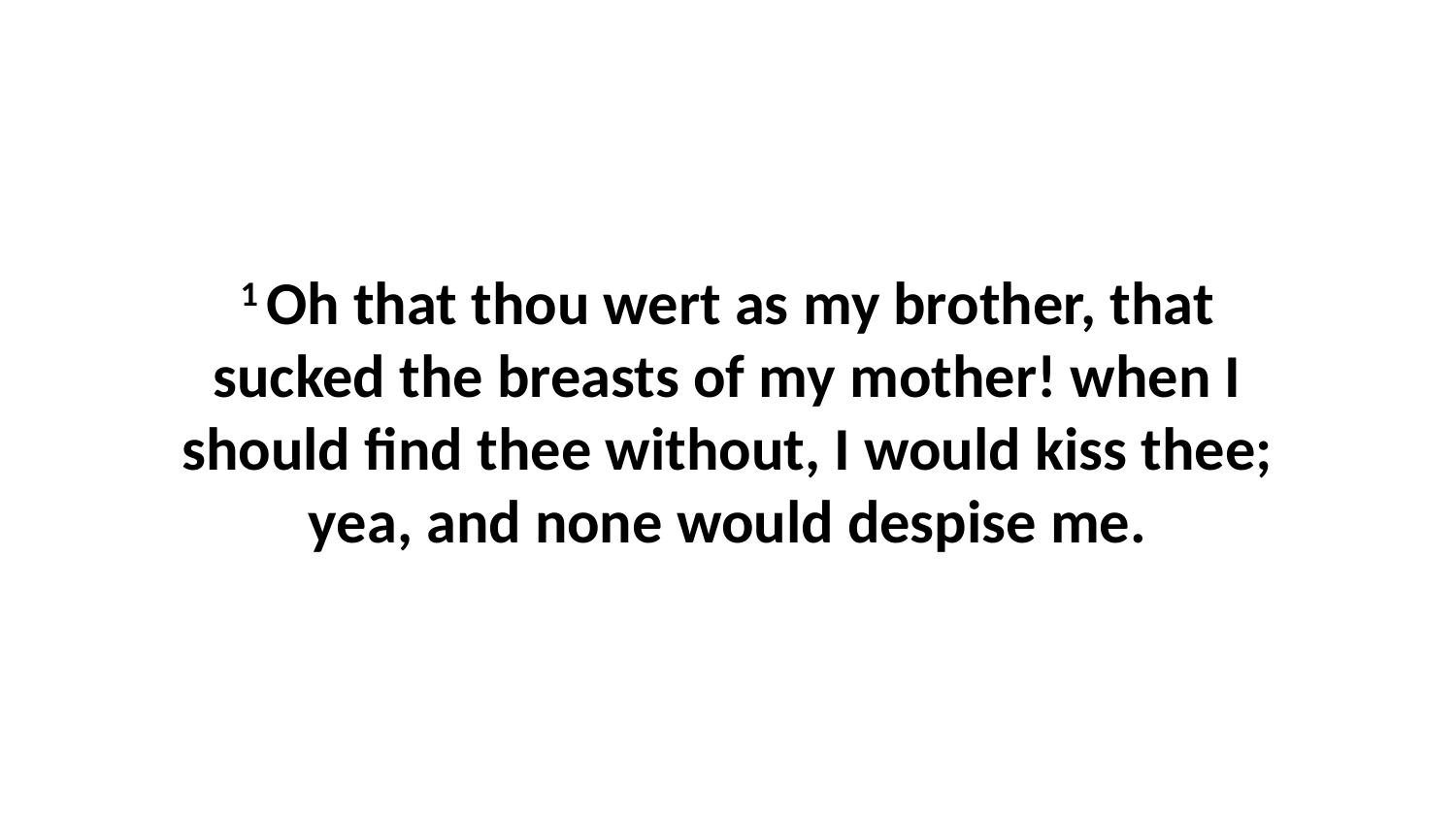

1 Oh that thou wert as my brother, that sucked the breasts of my mother! when I should find thee without, I would kiss thee; yea, and none would despise me.